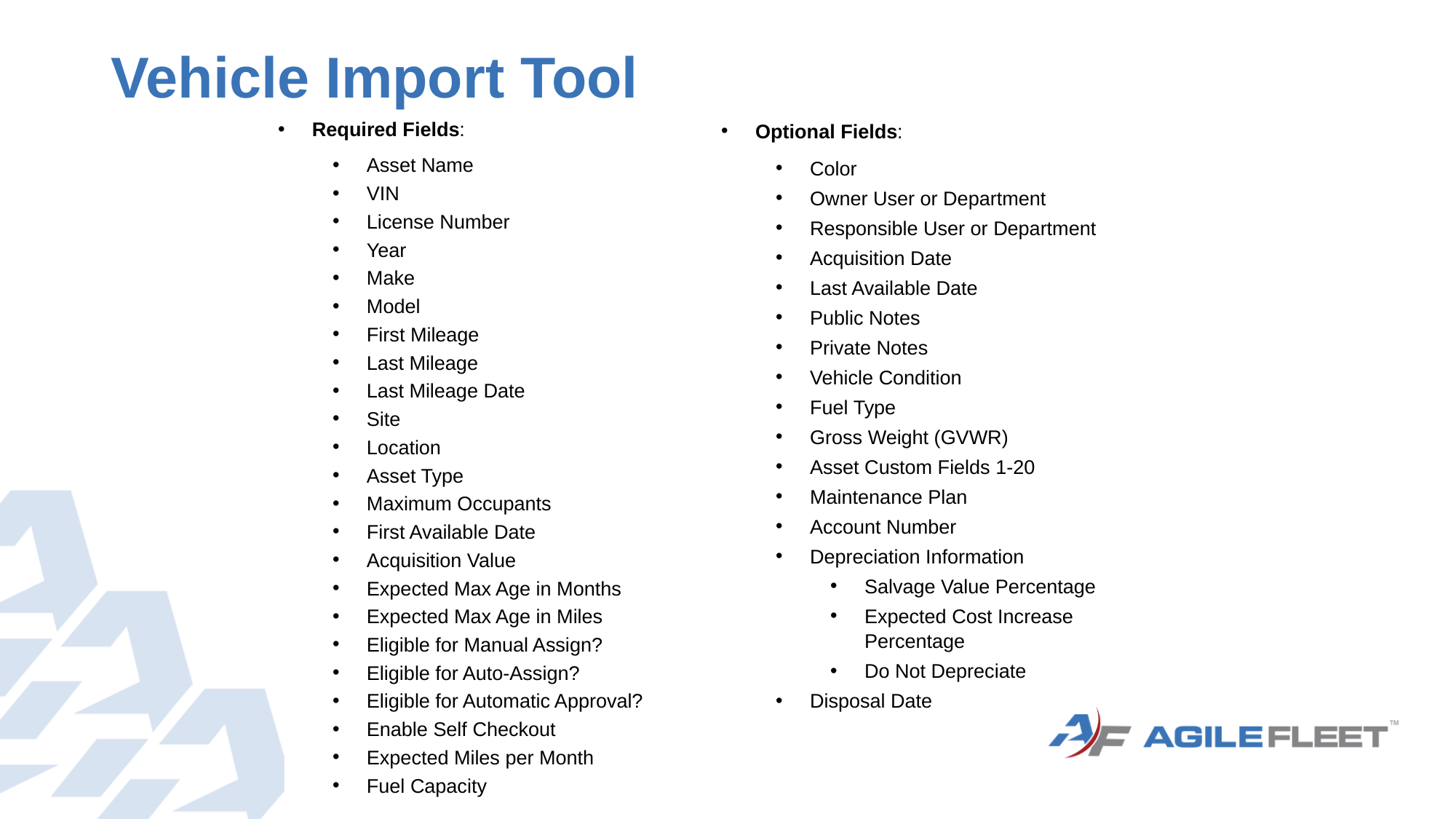

# Vehicle Import Tool
Required Fields:
Asset Name
VIN
License Number
Year
Make
Model
First Mileage
Last Mileage
Last Mileage Date
Site
Location
Asset Type
Maximum Occupants
First Available Date
Acquisition Value
Expected Max Age in Months
Expected Max Age in Miles
Eligible for Manual Assign?
Eligible for Auto-Assign?
Eligible for Automatic Approval?
Enable Self Checkout
Expected Miles per Month
Fuel Capacity
Optional Fields:
Color
Owner User or Department
Responsible User or Department
Acquisition Date
Last Available Date
Public Notes
Private Notes
Vehicle Condition
Fuel Type
Gross Weight (GVWR)
Asset Custom Fields 1-20
Maintenance Plan
Account Number
Depreciation Information
Salvage Value Percentage
Expected Cost Increase Percentage
Do Not Depreciate
Disposal Date